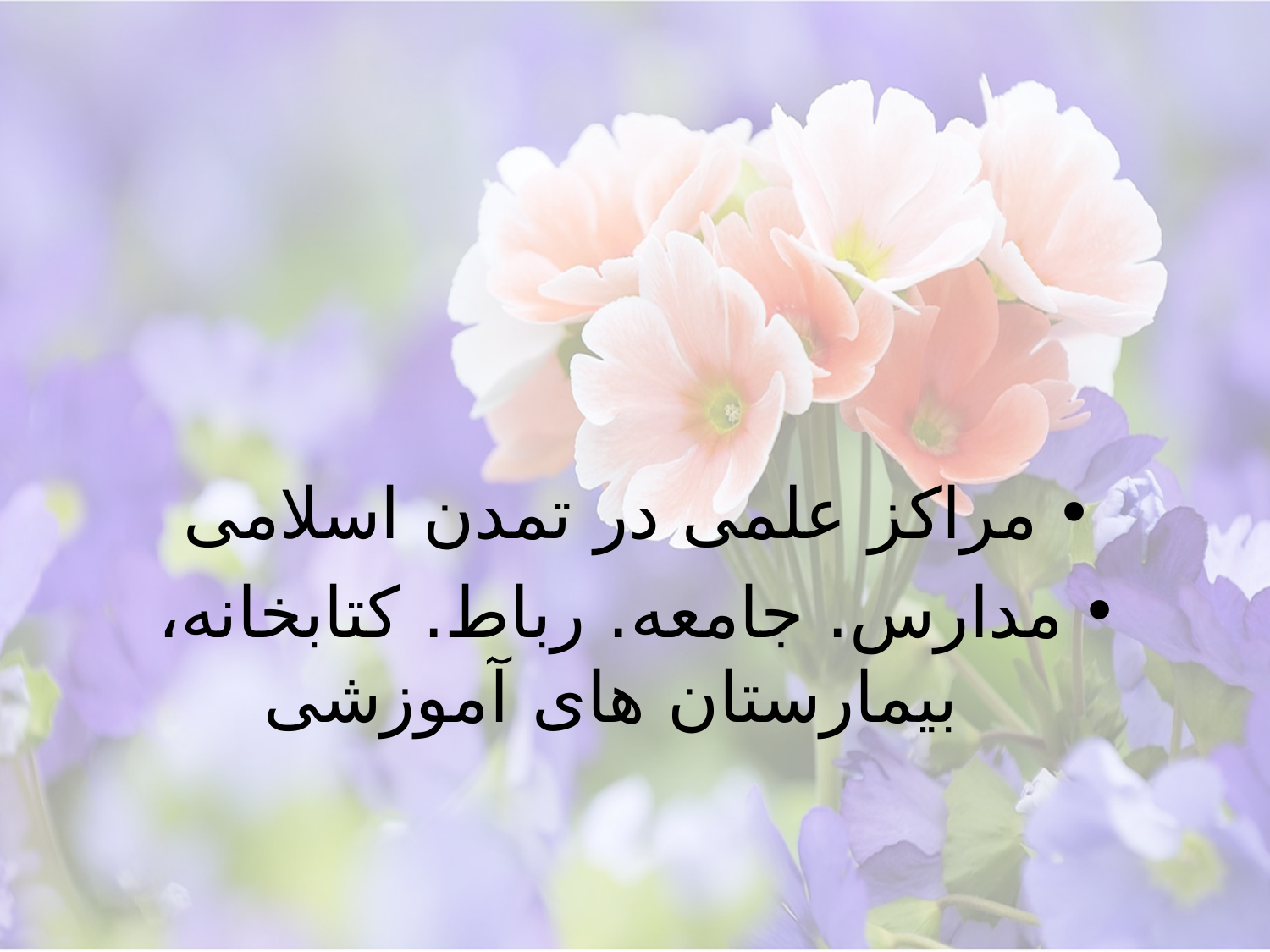

#

مراکز علمی در تمدن اسلامی
مدارس. جامعه. رباط. کتابخانه، بیمارستان های آموزشی